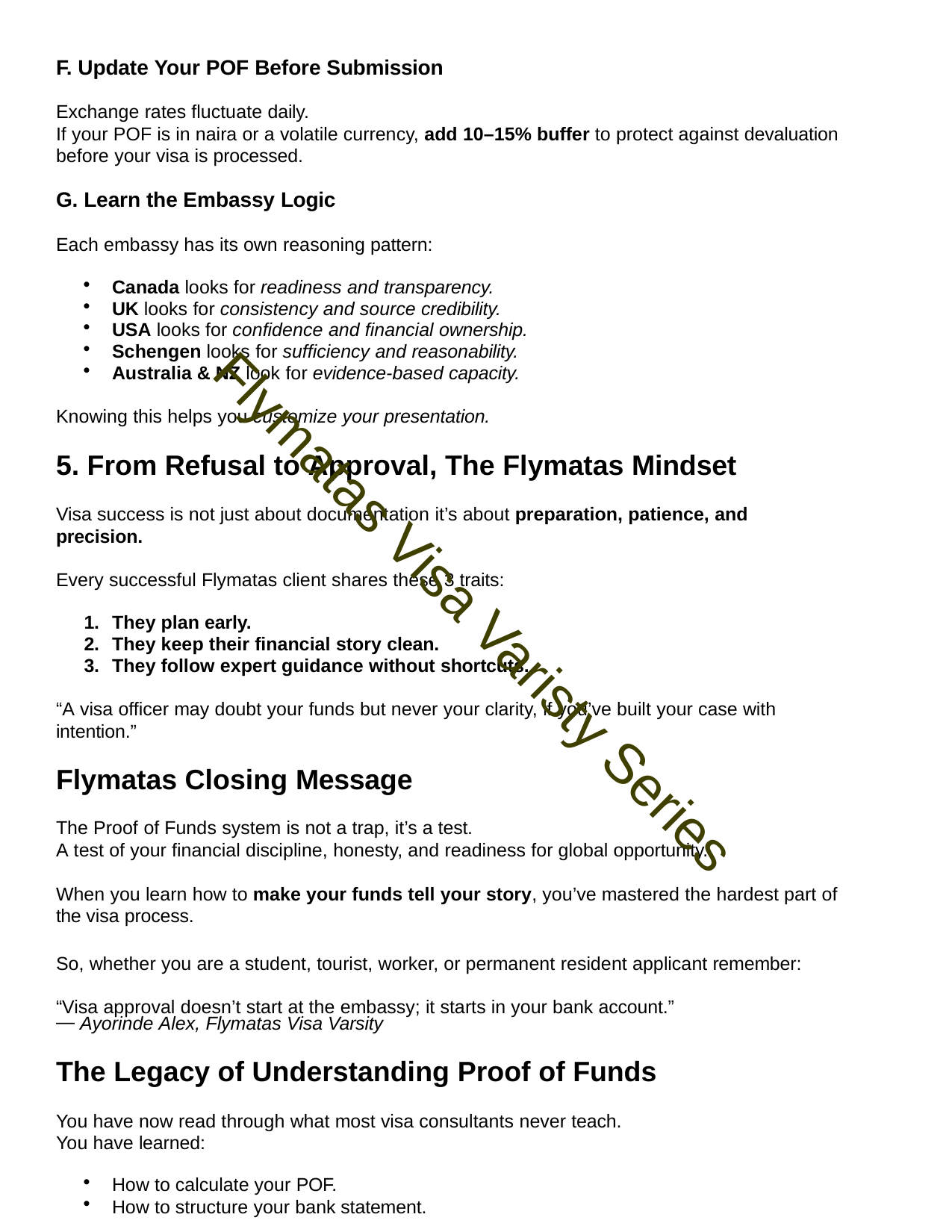

F. Update Your POF Before Submission
Exchange rates fluctuate daily.
If your POF is in naira or a volatile currency, add 10–15% buffer to protect against devaluation before your visa is processed.
G. Learn the Embassy Logic
Each embassy has its own reasoning pattern:
Canada looks for readiness and transparency.
UK looks for consistency and source credibility.
USA looks for confidence and financial ownership.
Schengen looks for sufficiency and reasonability.
Australia & NZ look for evidence-based capacity.
Knowing this helps you customize your presentation.
From Refusal to Approval, The Flymatas Mindset
Visa success is not just about documentation it’s about preparation, patience, and precision.
Every successful Flymatas client shares these 3 traits:
They plan early.
They keep their financial story clean.
They follow expert guidance without shortcuts.
“A visa officer may doubt your funds but never your clarity, if you’ve built your case with intention.”
Flymatas Closing Message
The Proof of Funds system is not a trap, it’s a test.
A test of your financial discipline, honesty, and readiness for global opportunity.

When you learn how to make your funds tell your story, you’ve mastered the hardest part of the visa process.
So, whether you are a student, tourist, worker, or permanent resident applicant remember: “Visa approval doesn’t start at the embassy; it starts in your bank account.”
Ayorinde Alex, Flymatas Visa Varsity
The Legacy of Understanding Proof of Funds
You have now read through what most visa consultants never teach. You have learned:
How to calculate your POF.
How to structure your bank statement.
Flymatas Visa Varisty Series